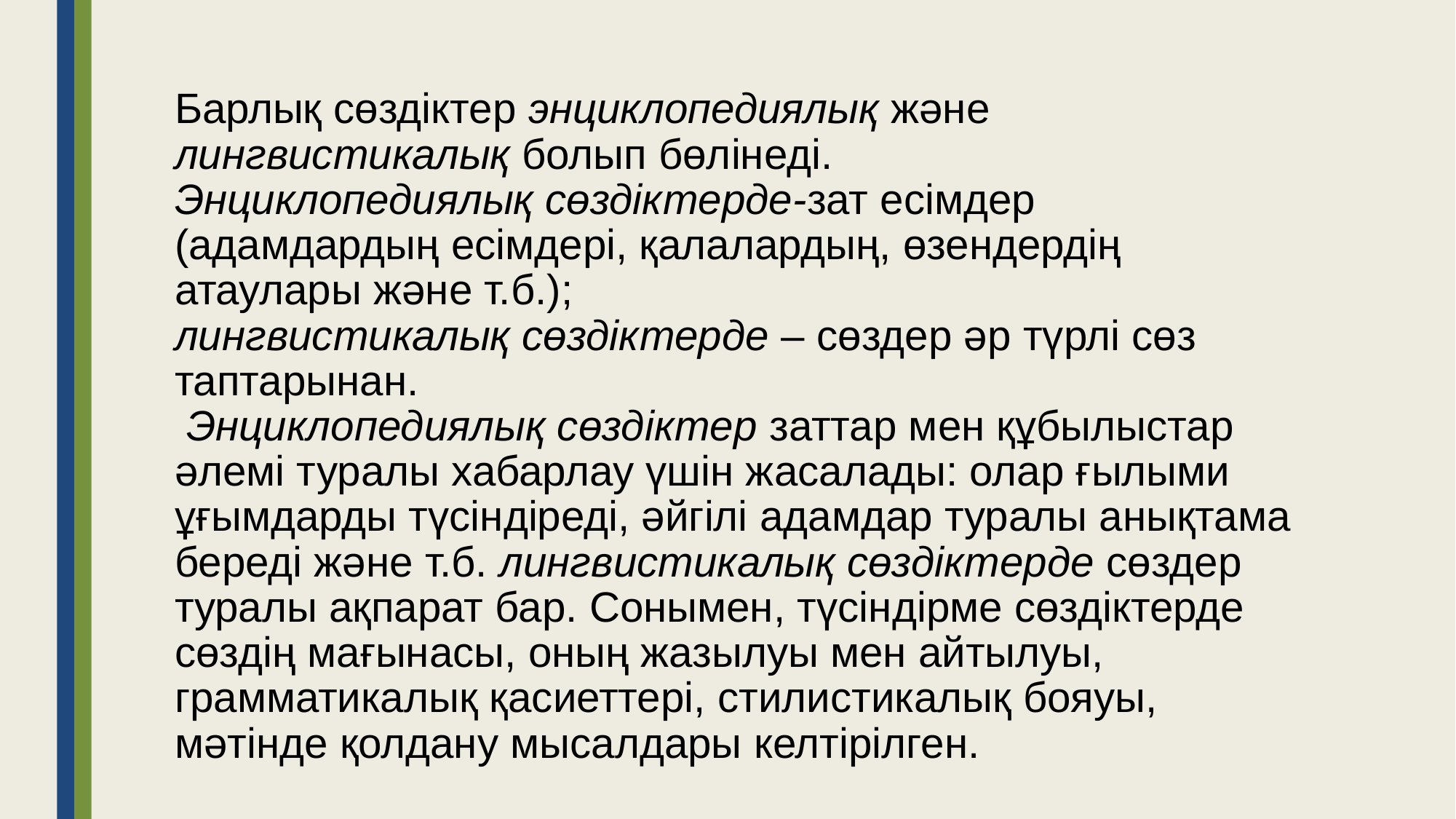

# Барлық сөздіктер энциклопедиялық және лингвистикалық болып бөлінеді. Энциклопедиялық сөздіктерде-зат есімдер (адамдардың есімдері, қалалардың, өзендердің атаулары және т.б.); лингвистикалық сөздіктерде – сөздер әр түрлі сөз таптарынан. Энциклопедиялық сөздіктер заттар мен құбылыстар әлемі туралы хабарлау үшін жасалады: олар ғылыми ұғымдарды түсіндіреді, әйгілі адамдар туралы анықтама береді және т.б. лингвистикалық сөздіктерде сөздер туралы ақпарат бар. Сонымен, түсіндірме сөздіктерде сөздің мағынасы, оның жазылуы мен айтылуы, грамматикалық қасиеттері, стилистикалық бояуы, мәтінде қолдану мысалдары келтірілген.